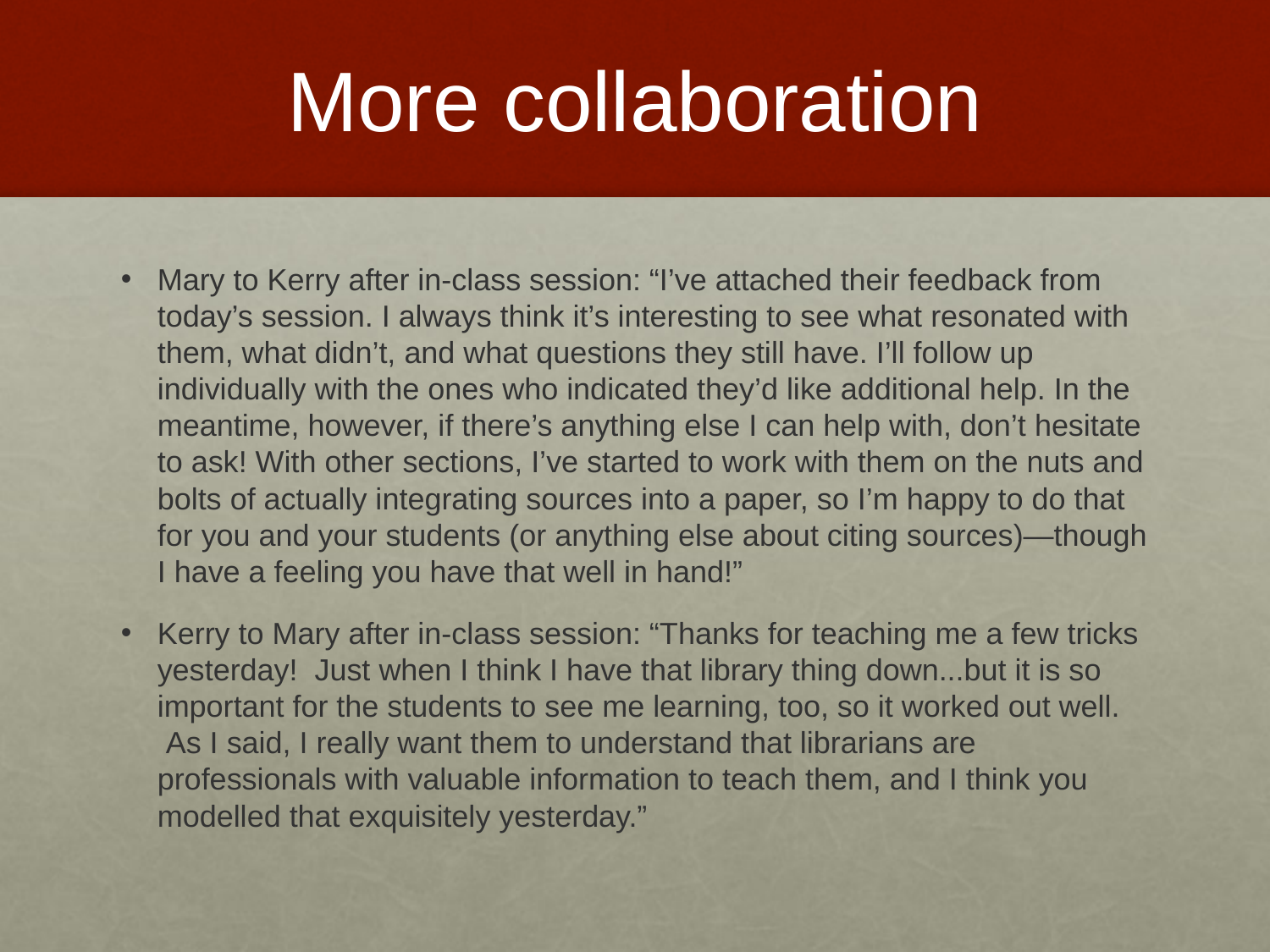

# More collaboration
Mary to Kerry after in-class session: “I’ve attached their feedback from today’s session. I always think it’s interesting to see what resonated with them, what didn’t, and what questions they still have. I’ll follow up individually with the ones who indicated they’d like additional help. In the meantime, however, if there’s anything else I can help with, don’t hesitate to ask! With other sections, I’ve started to work with them on the nuts and bolts of actually integrating sources into a paper, so I’m happy to do that for you and your students (or anything else about citing sources)—though I have a feeling you have that well in hand!”
Kerry to Mary after in-class session: “Thanks for teaching me a few tricks yesterday!  Just when I think I have that library thing down...but it is so important for the students to see me learning, too, so it worked out well.  As I said, I really want them to understand that librarians are professionals with valuable information to teach them, and I think you modelled that exquisitely yesterday.”